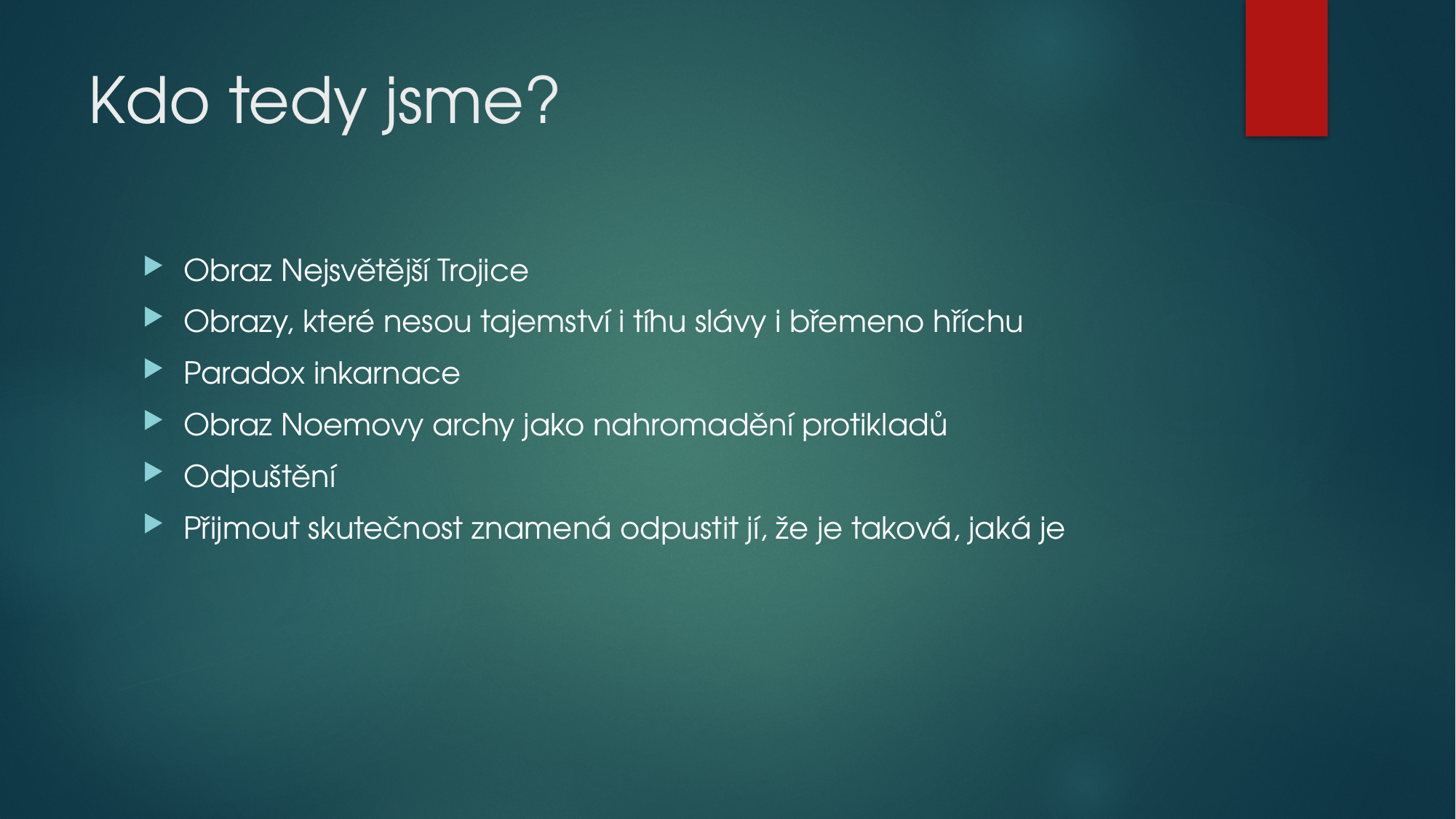

# Kdo tedy jsme?
Obraz Nejsvětější Trojice
Obrazy, které nesou tajemství i tíhu slávy i břemeno hříchu
Paradox inkarnace
Obraz Noemovy archy jako nahromadění protikladů
Odpuštění
Přijmout skutečnost znamená odpustit jí, že je taková, jaká je